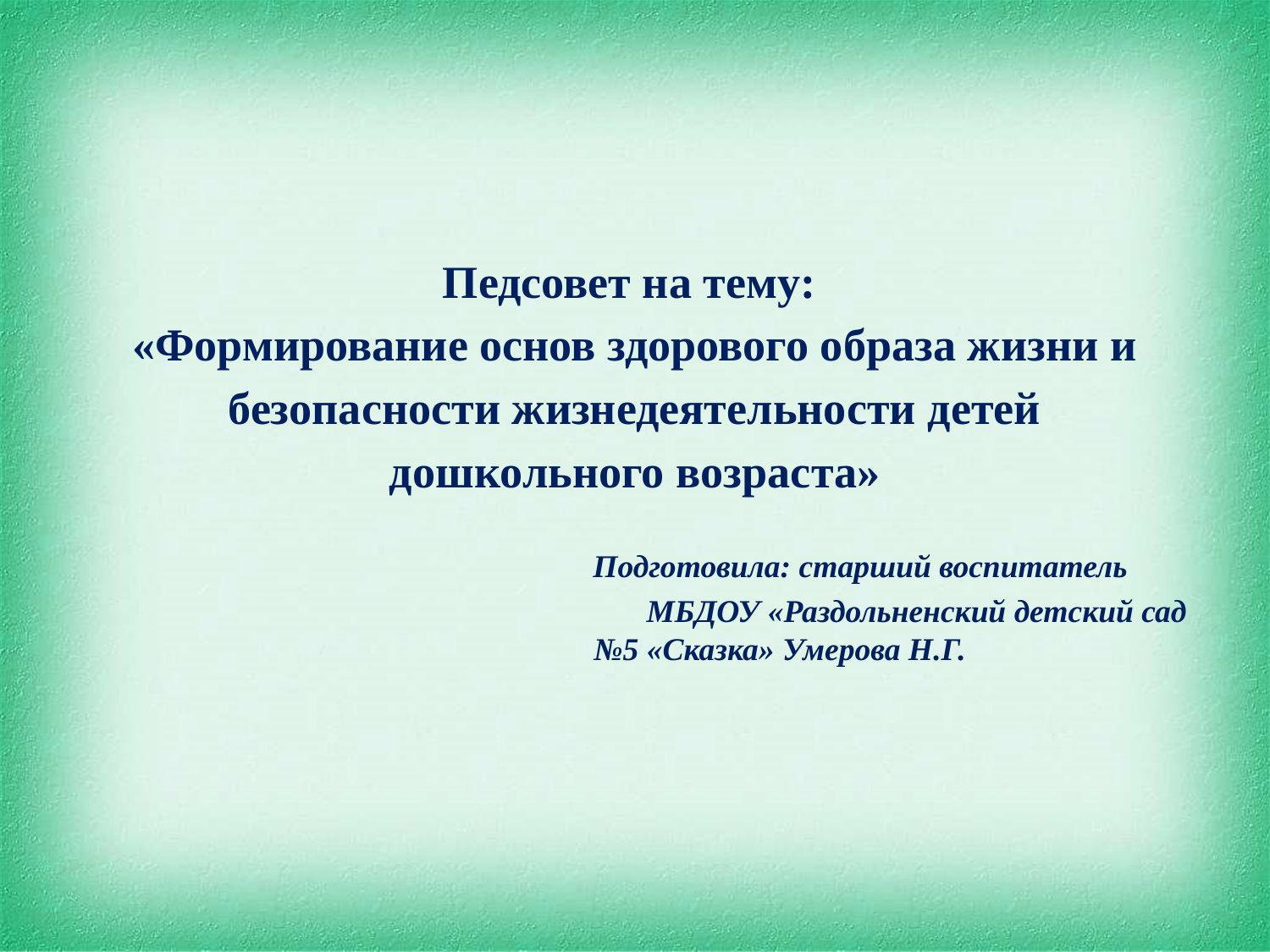

# Педсовет на тему: «Формирование основ здорового образа жизни и безопасности жизнедеятельности детей дошкольного возраста»
                     Подготовила: старший воспитатель
                                  МБДОУ «Раздольненский детский сад №5 «Сказка» Умерова Н.Г.